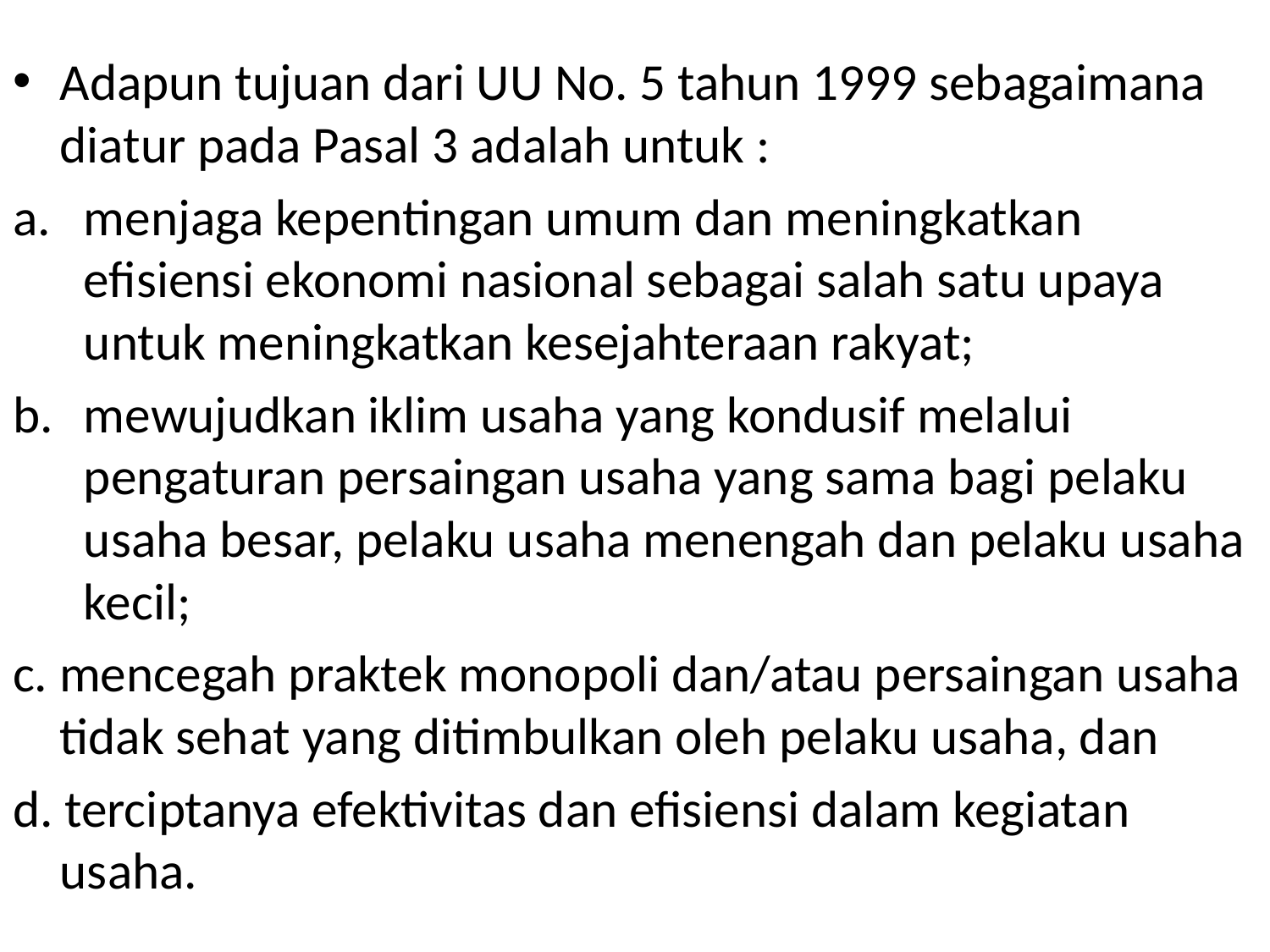

Adapun tujuan dari UU No. 5 tahun 1999 sebagaimana diatur pada Pasal 3 adalah untuk :
menjaga kepentingan umum dan meningkatkan efisiensi ekonomi nasional sebagai salah satu upaya untuk meningkatkan kesejahteraan rakyat;
mewujudkan iklim usaha yang kondusif melalui pengaturan persaingan usaha yang sama bagi pelaku usaha besar, pelaku usaha menengah dan pelaku usaha kecil;
c. mencegah praktek monopoli dan/atau persaingan usaha tidak sehat yang ditimbulkan oleh pelaku usaha, dan
d. terciptanya efektivitas dan efisiensi dalam kegiatan usaha.